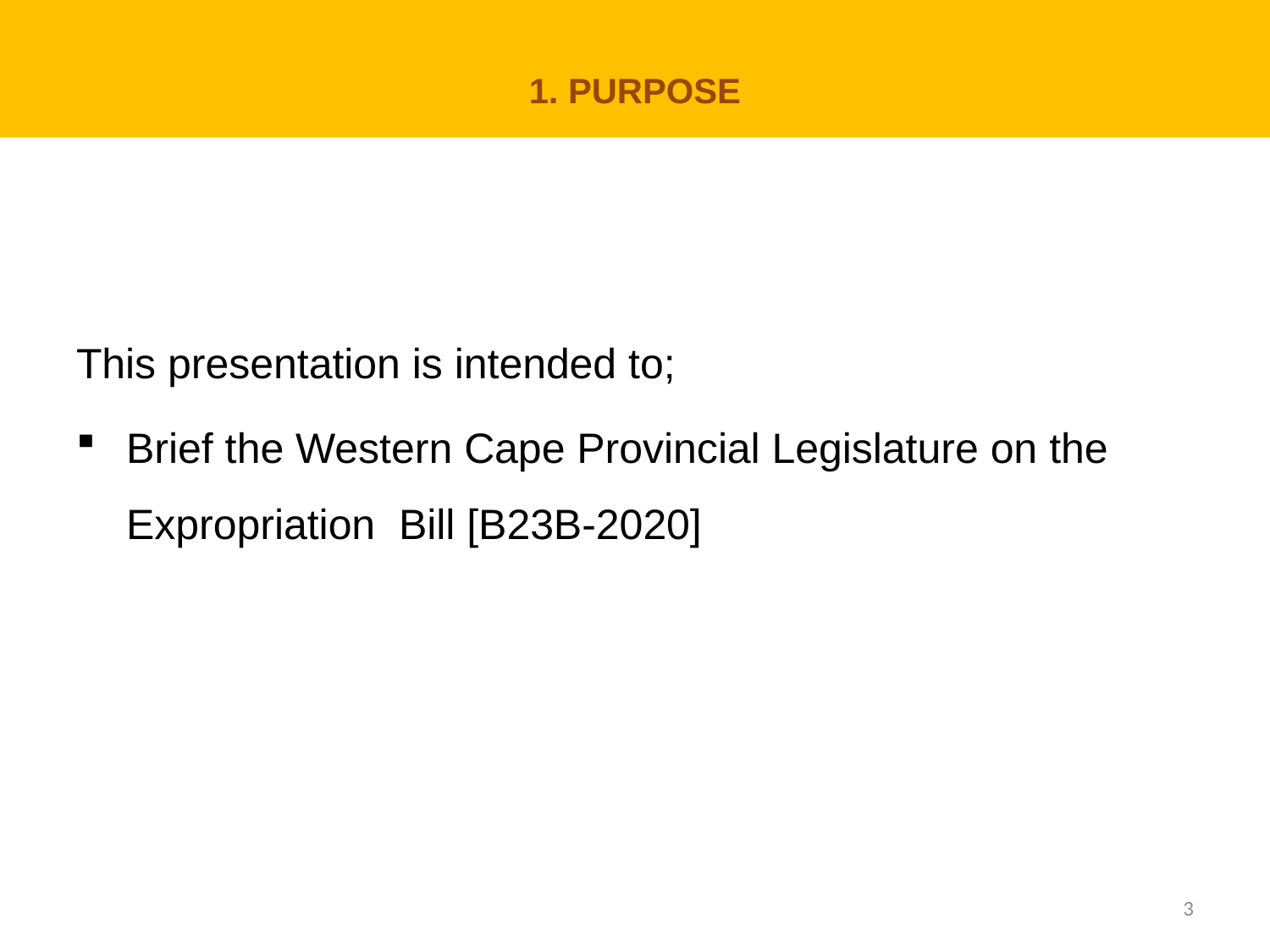

# 1. PURPOSE

This presentation is intended to;
Brief the Western Cape Provincial Legislature on the Expropriation  Bill [B23B-2020]

3